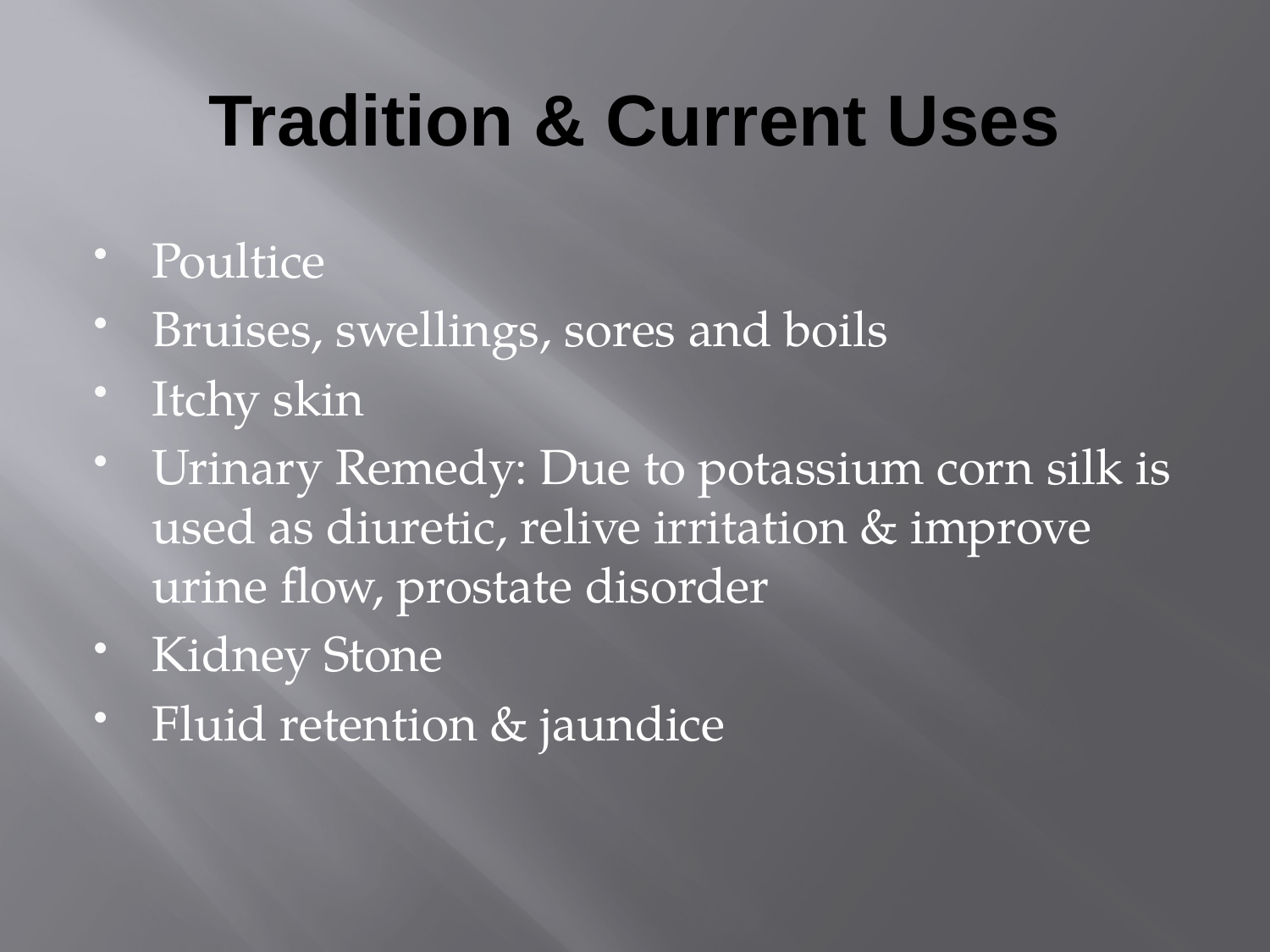

# Tradition & Current Uses
Poultice
Bruises, swellings, sores and boils
Itchy skin
Urinary Remedy: Due to potassium corn silk is used as diuretic, relive irritation & improve urine flow, prostate disorder
Kidney Stone
Fluid retention & jaundice